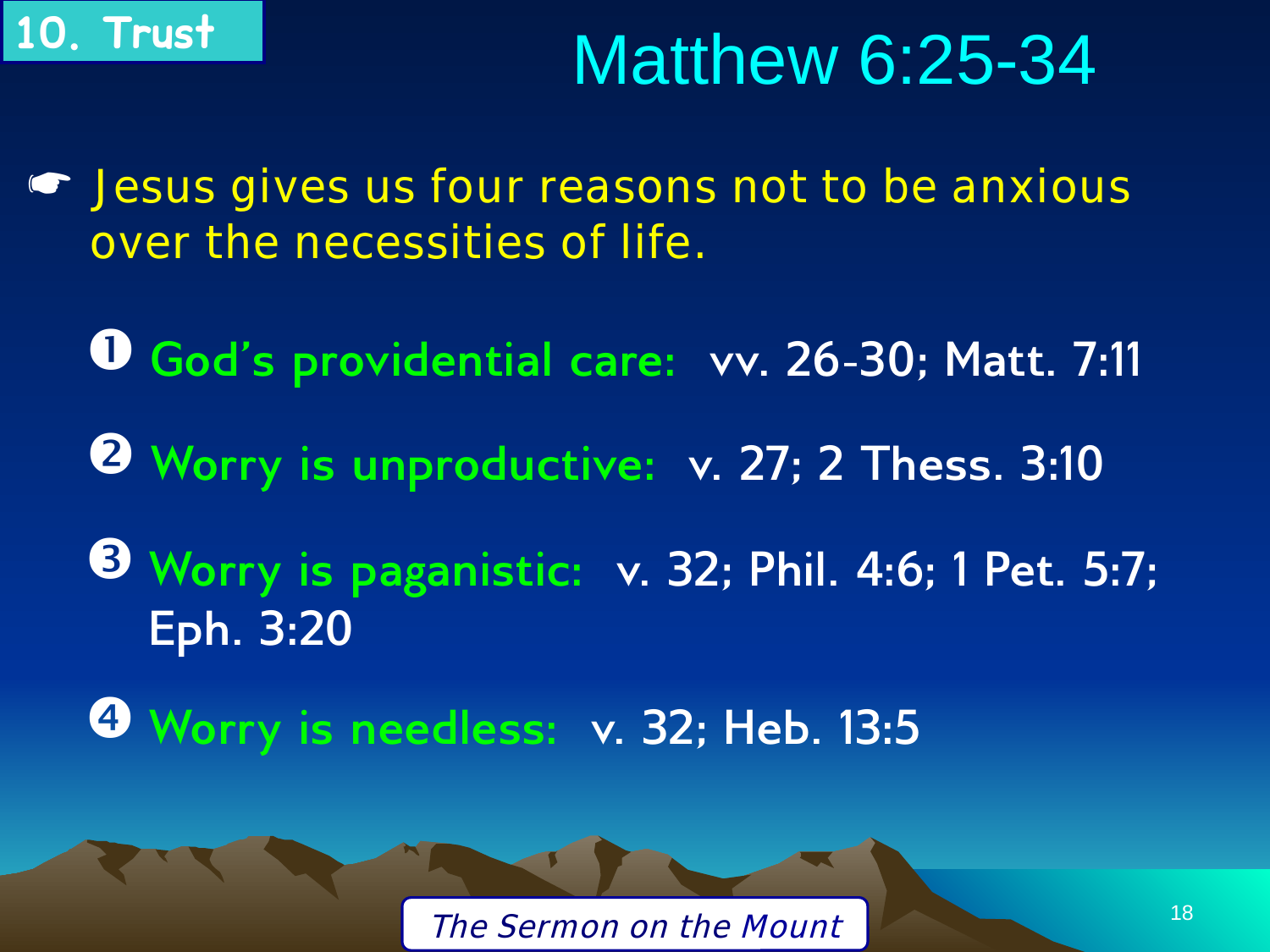

10. Trust
Matthew 6:25-34
Jesus gives us four reasons not to be anxious over the necessities of life.
God’s providential care:  vv. 26-30; Matt. 7:11
Worry is unproductive:  v. 27; 2 Thess. 3:10
Worry is paganistic:  v. 32; Phil. 4:6; 1 Pet. 5:7; Eph. 3:20
Worry is needless:  v. 32; Heb. 13:5
18
The Sermon on the Mount